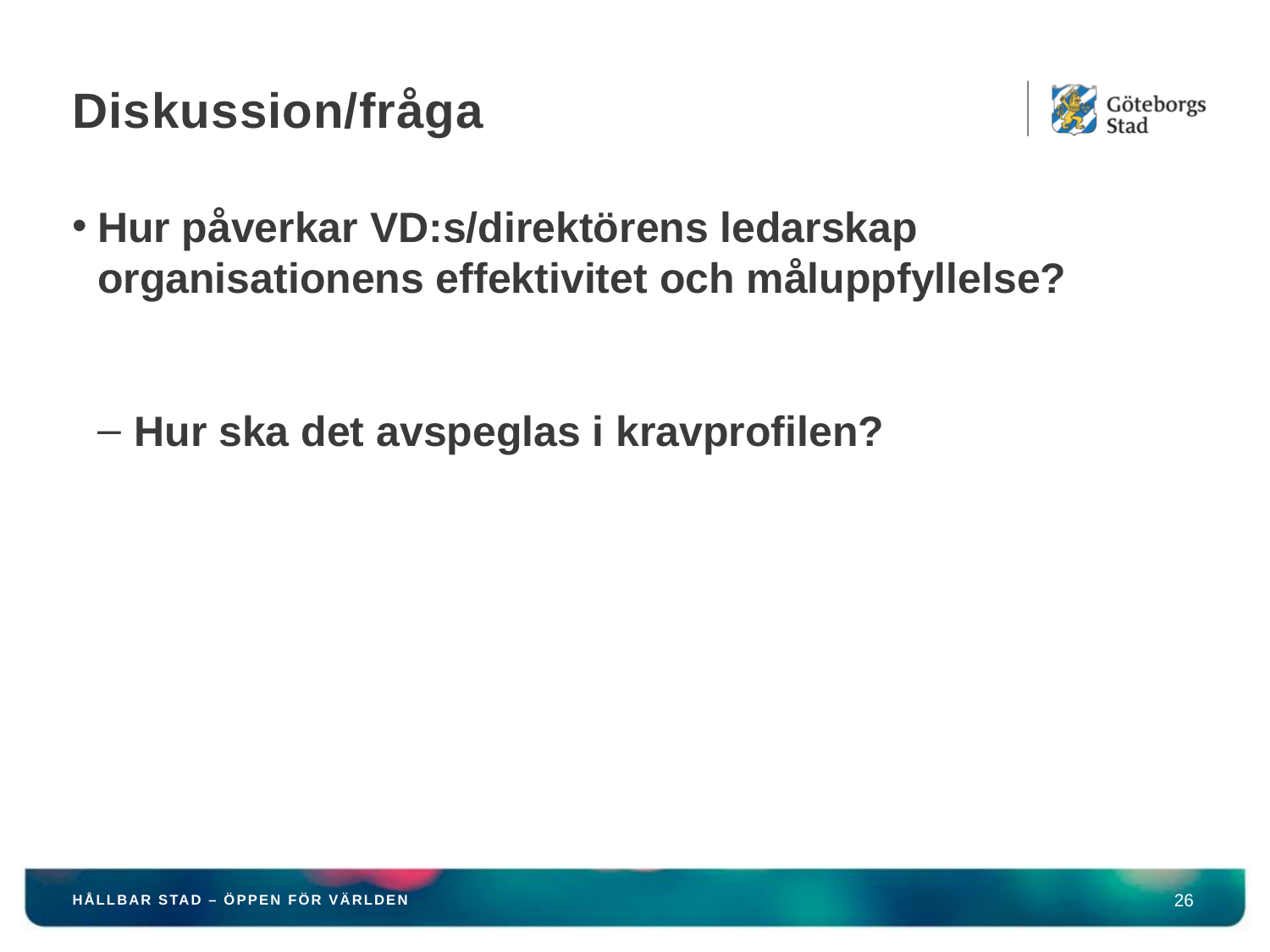

# Diskussion/fråga
Hur påverkar VD:s/direktörens ledarskap organisationens effektivitet och måluppfyllelse?

Hur ska det avspeglas i kravprofilen?

HÅLLBAR STAD – ÖPPEN FÖR VÄRLDEN
26